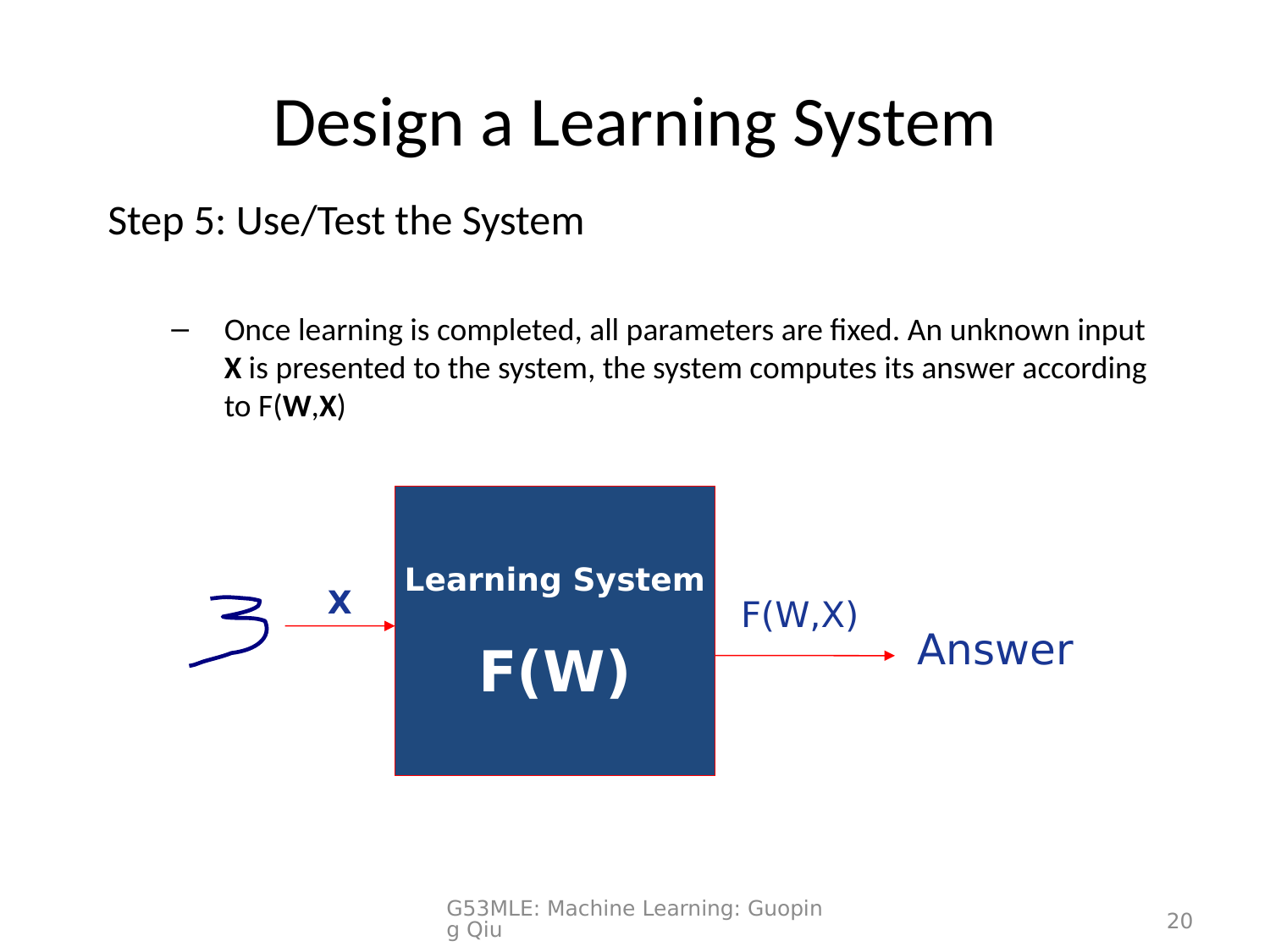

# Design a Learning System
Step 5: Use/Test the System

Once learning is completed, all parameters are fixed. An unknown input X is presented to the system, the system computes its answer according to F(W,X)

Learning System

F(W)
X
F(W,X)

Answer

G53MLE: Machine Learning: Guoping Qiu

20